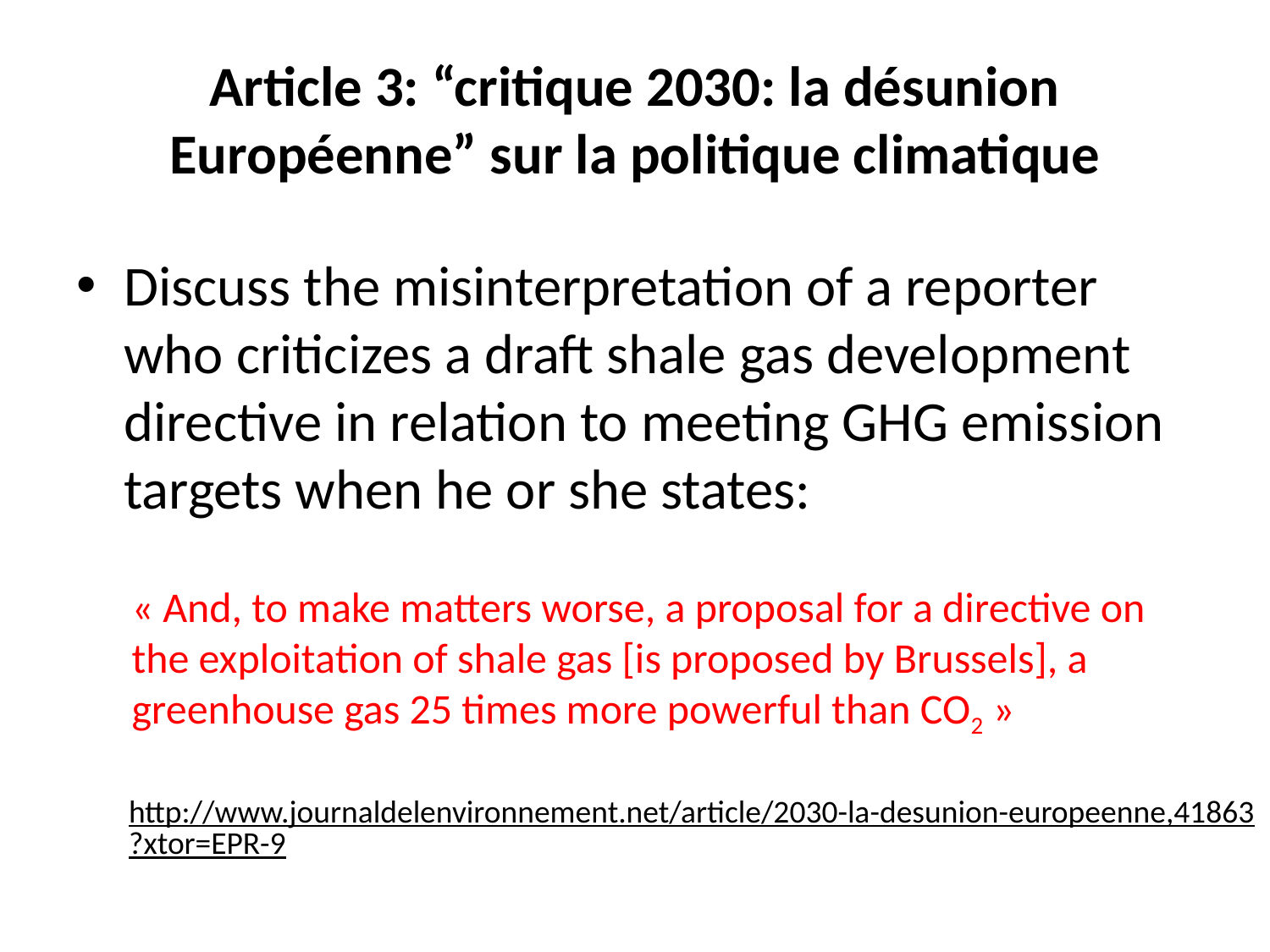

# Article 3: “critique 2030: la désunion Européenne” sur la politique climatique
Discuss the misinterpretation of a reporter who criticizes a draft shale gas development directive in relation to meeting GHG emission targets when he or she states:
« And, to make matters worse, a proposal for a directive on the exploitation of shale gas [is proposed by Brussels], a greenhouse gas 25 times more powerful than CO2 »

http://www.journaldelenvironnement.net/article/2030-la-desunion-europeenne,41863?xtor=EPR-9